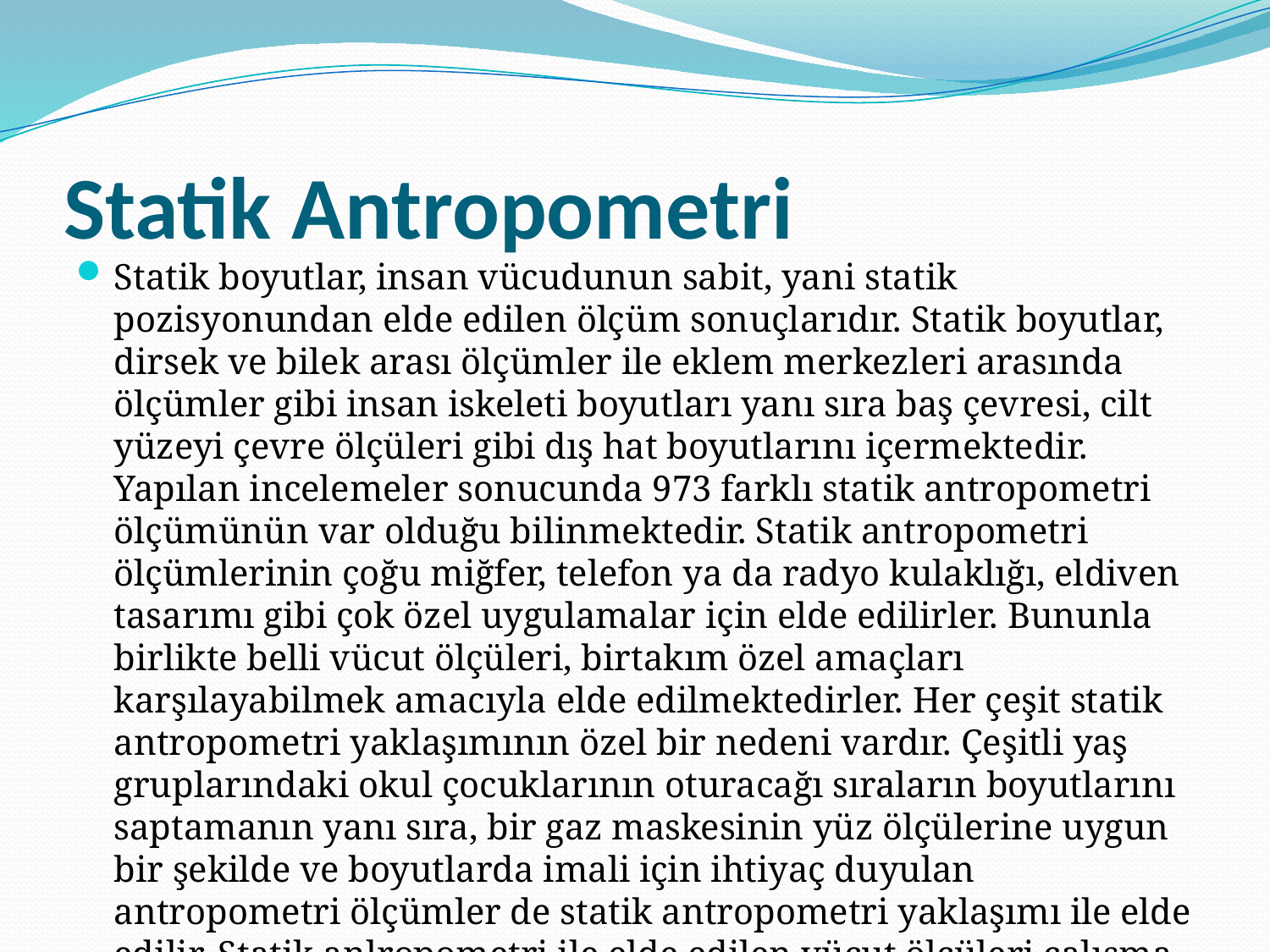

# Statik Antropometri
Statik boyutlar, insan vücudunun sabit, yani statik pozisyonundan elde edilen ölçüm sonuçlarıdır. Statik boyutlar, dirsek ve bilek arası ölçümler ile eklem merkezleri arasında ölçümler gibi insan iskeleti boyutları yanı sıra baş çevresi, cilt yüzeyi çevre ölçüleri gibi dış hat boyutlarını içermektedir. Yapılan incelemeler sonucunda 973 farklı statik antropometri ölçümünün var olduğu bilinmektedir. Statik antropometri ölçümlerinin çoğu miğfer, telefon ya da radyo kulaklığı, eldiven tasarımı gibi çok özel uygulamalar için elde edilirler. Bununla birlikte belli vücut ölçüleri, birtakım özel amaçları karşılayabilmek amacıyla elde edilmektedirler. Her çeşit statik antropometri yaklaşımının özel bir nedeni vardır. Çeşitli yaş gruplarındaki okul çocuklarının oturacağı sıraların boyutlarını saptamanın yanı sıra, bir gaz maskesinin yüz ölçülerine uygun bir şekilde ve boyutlarda imali için ihtiyaç duyulan antropometri ölçümler de statik antropometri yaklaşımı ile elde edilir. Statik anlropometri ile elde edilen vücut ölçüleri çalışma ortamında pek çok tasarım için kullanılabilir.